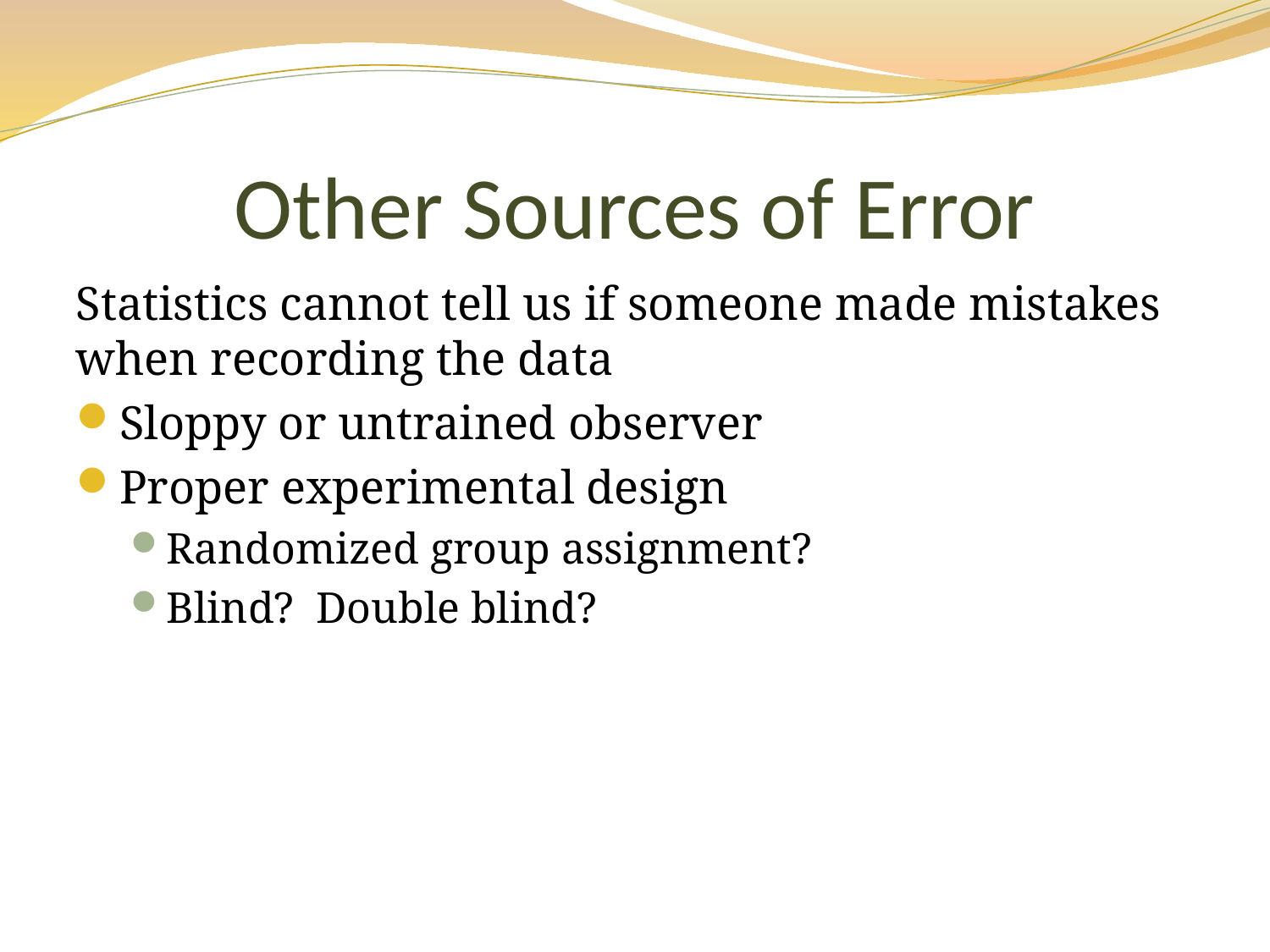

# Other Sources of Error
Statistics cannot tell us if someone made mistakes when recording the data
Sloppy or untrained observer
Proper experimental design
Randomized group assignment?
Blind?  Double blind?